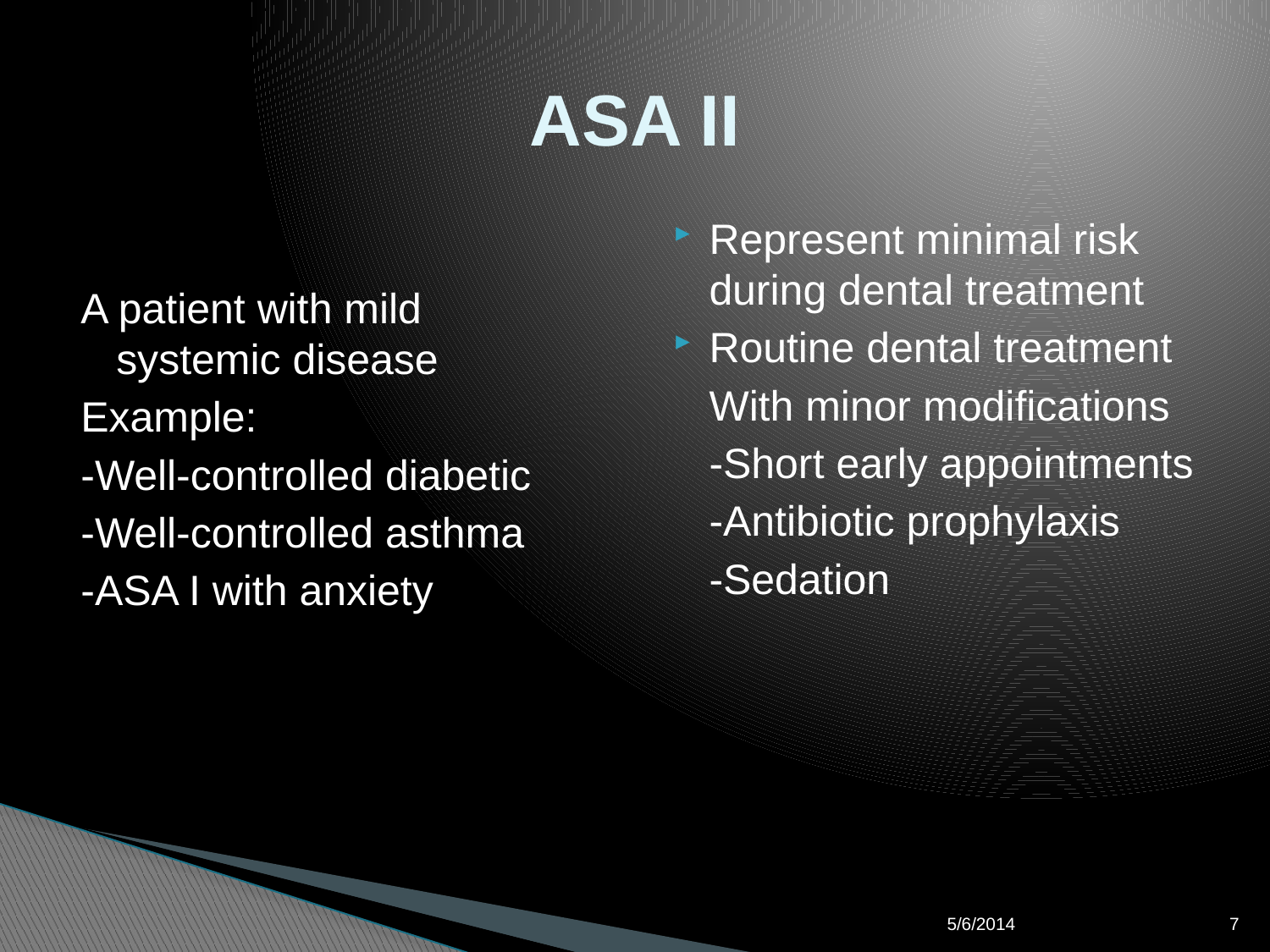

# ASA II
Represent minimal risk during dental treatment
Routine dental treatment
	With minor modifications
	-Short early appointments
	-Antibiotic prophylaxis
	-Sedation

A patient with mild systemic disease
Example:
-Well-controlled diabetic
-Well-controlled asthma
-ASA I with anxiety
5/6/2014
7